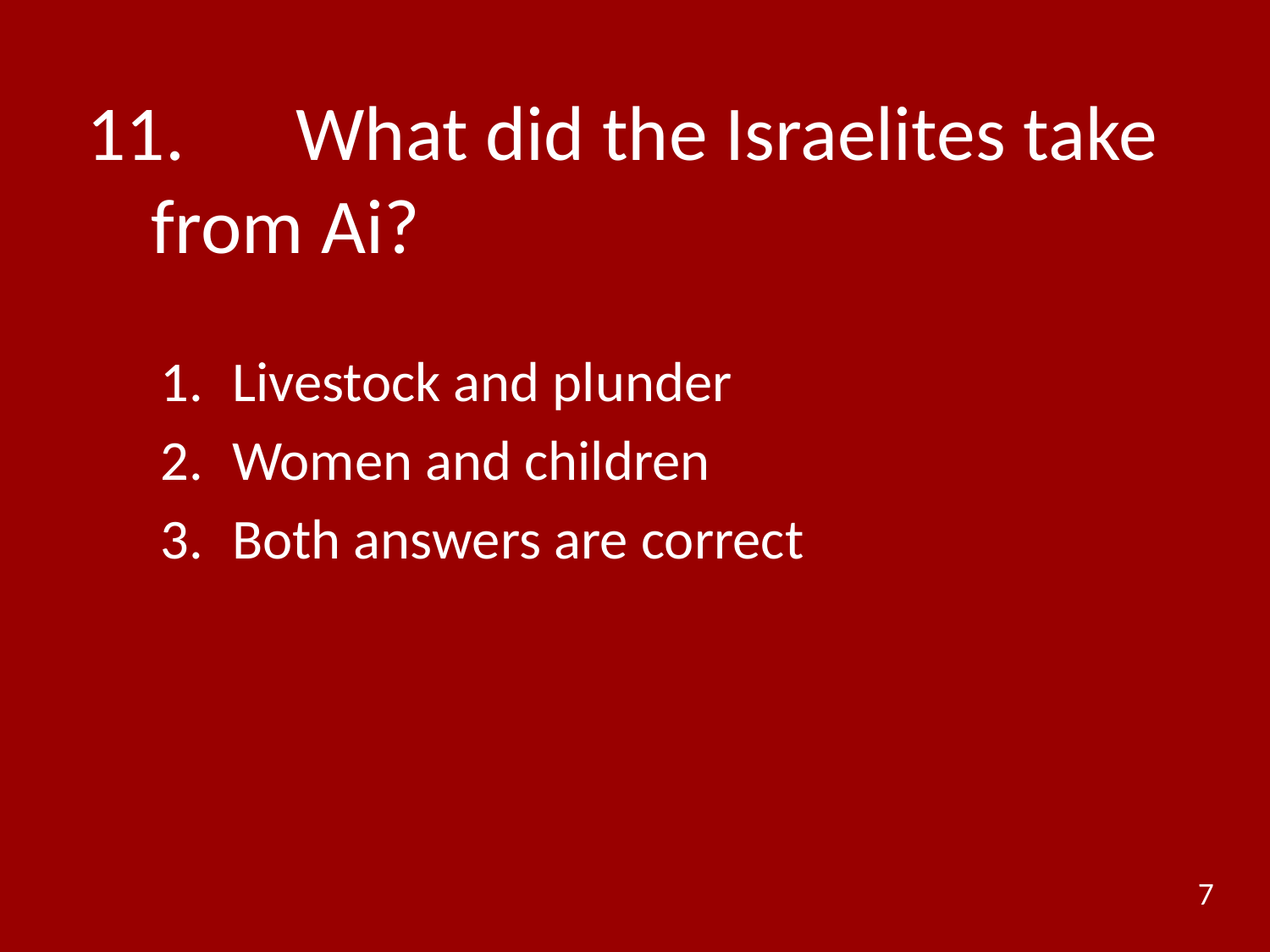

# 11.	 What did the Israelites take from Ai?
Livestock and plunder
Women and children
Both answers are correct
7